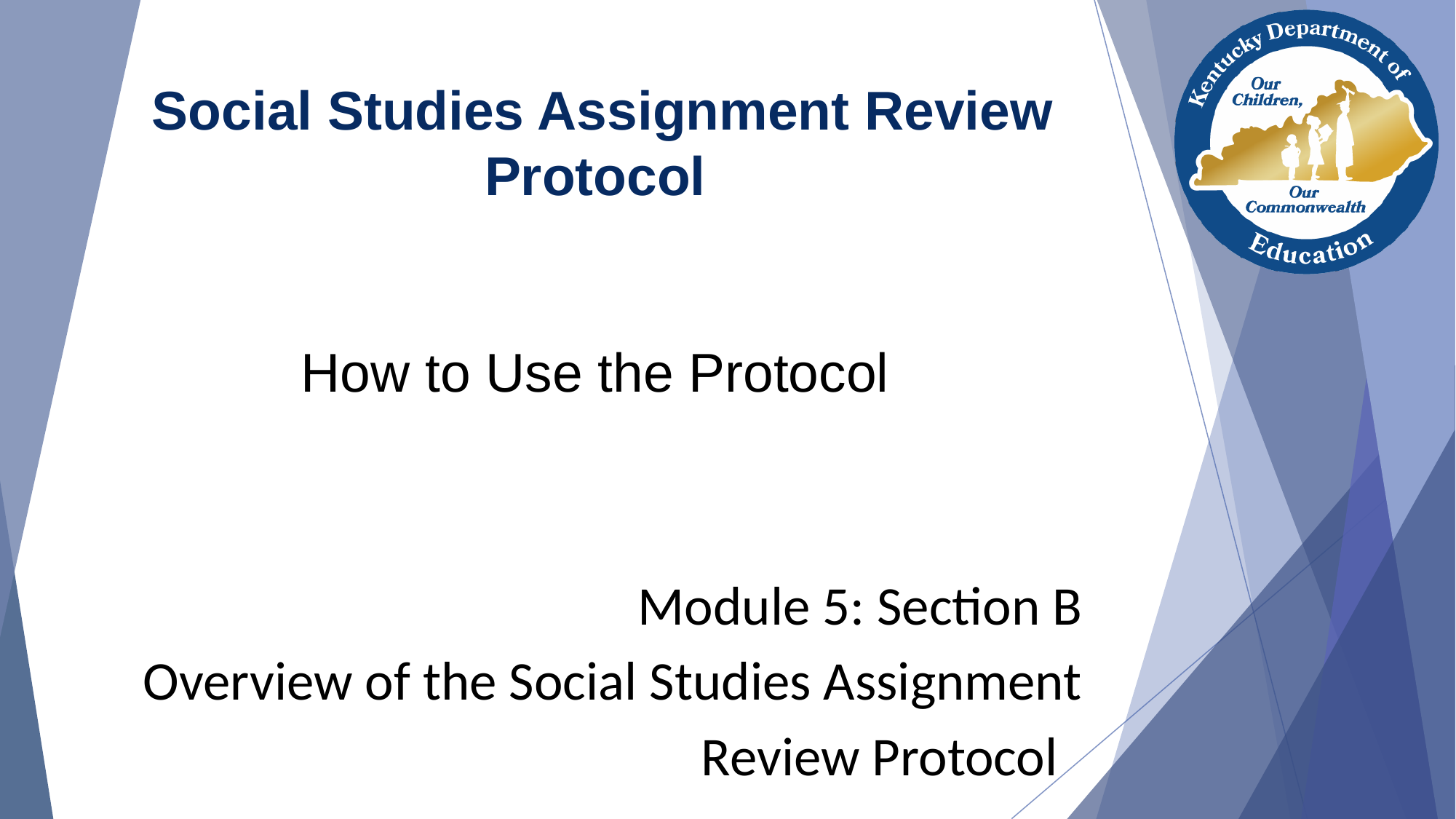

# Social Studies Assignment Review Protocol

How to Use the Protocol

Module 5: Section B
Overview of the Social Studies Assignment Review Protocol